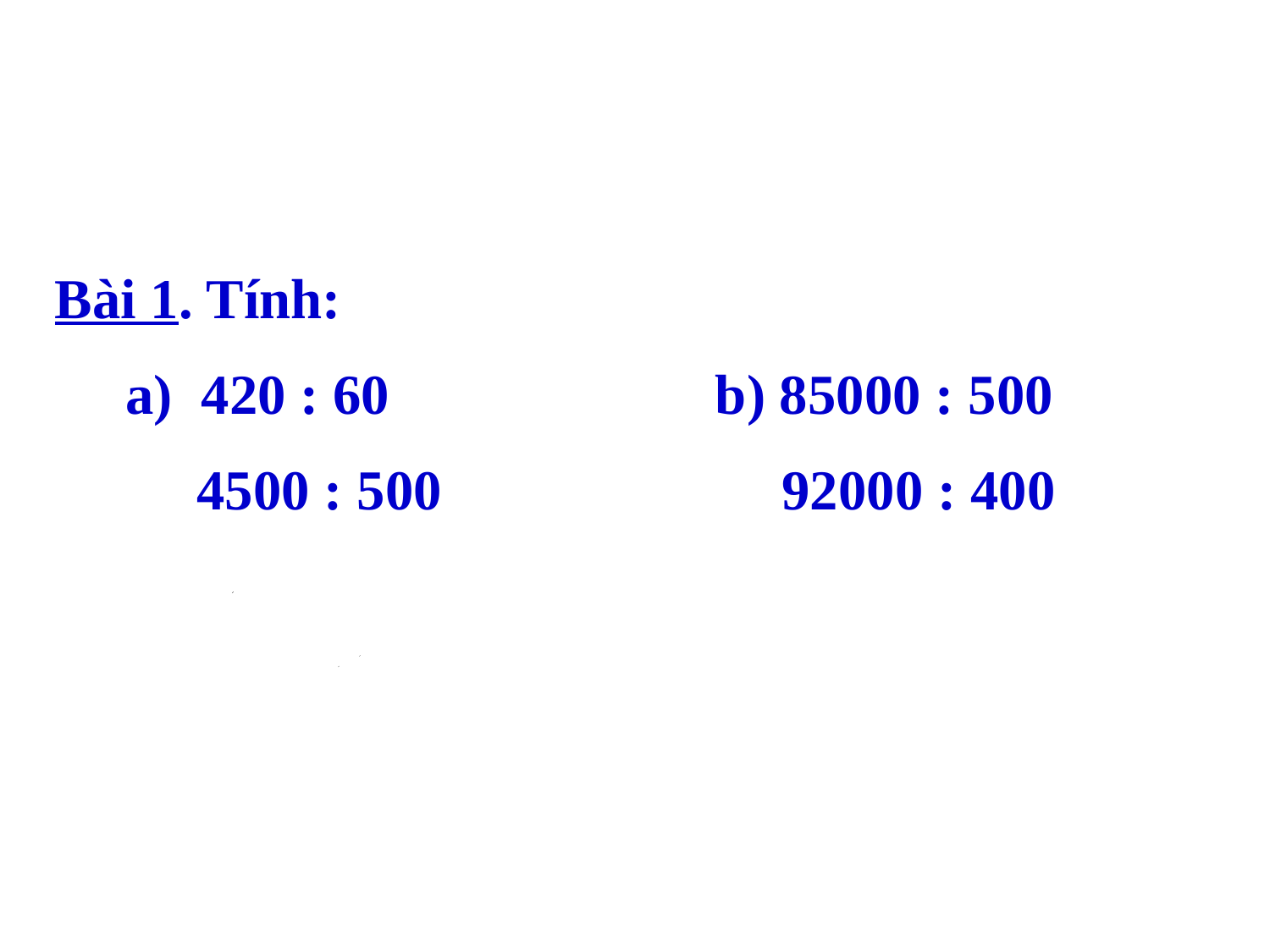

Bài 1. Tính:
     a)  420 : 60                       b) 85000 : 500
          4500 : 500                        92000 : 400